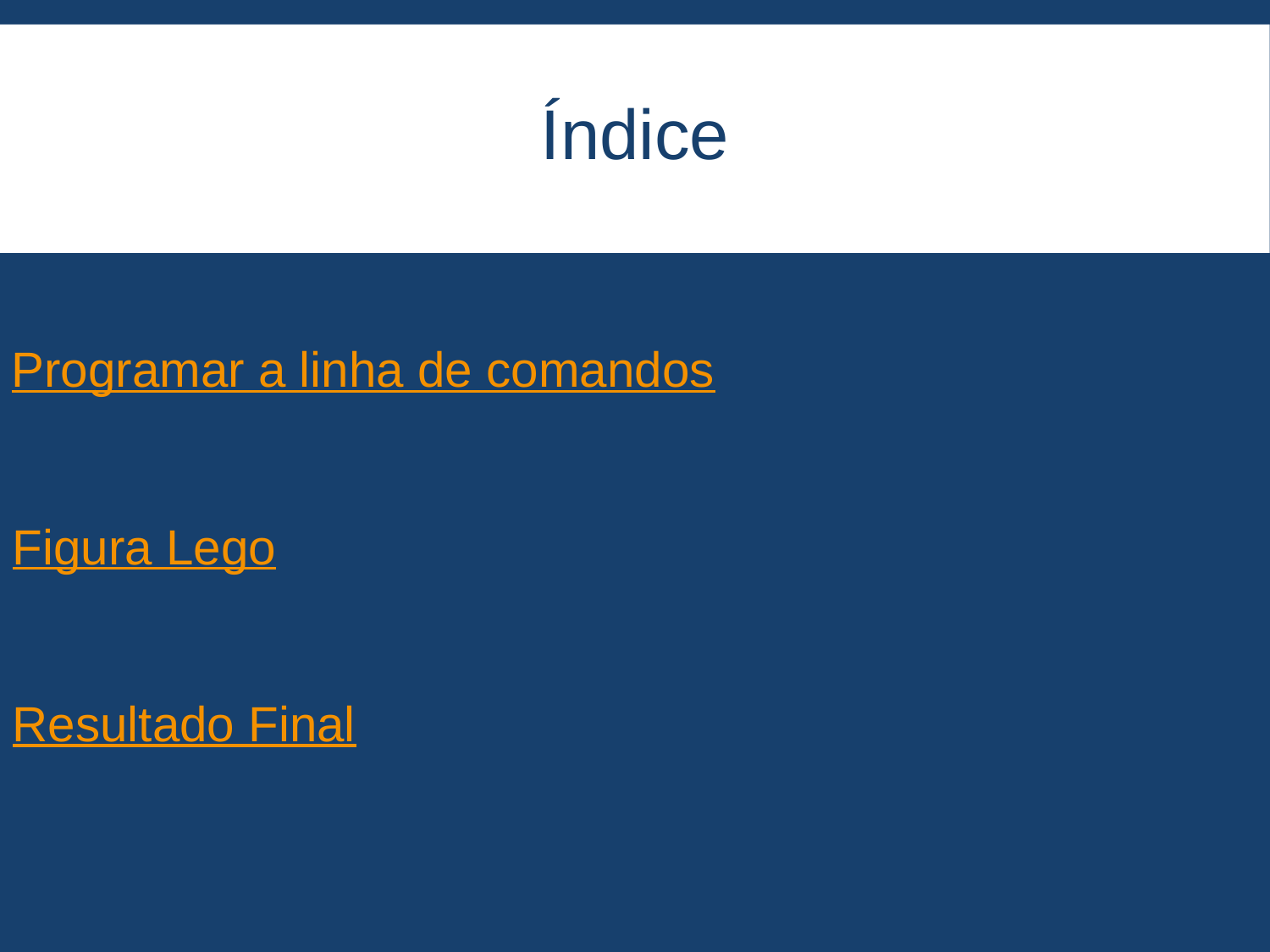

Índice
Índice
Programar a linha de comandos
Figura Lego
Resultado Final